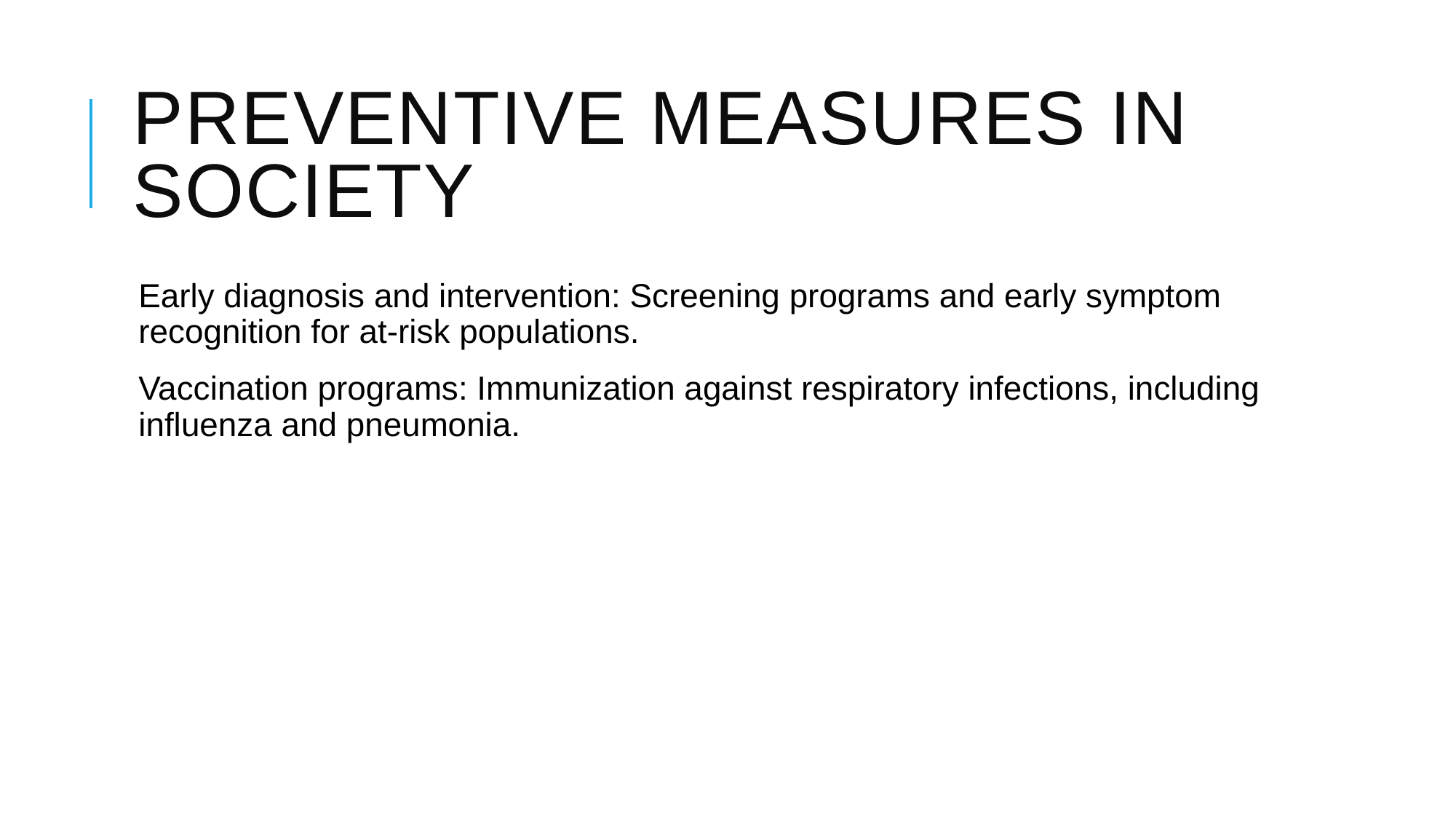

# Preventive Measures in Society
Early diagnosis and intervention: Screening programs and early symptom recognition for at-risk populations.
Vaccination programs: Immunization against respiratory infections, including influenza and pneumonia.